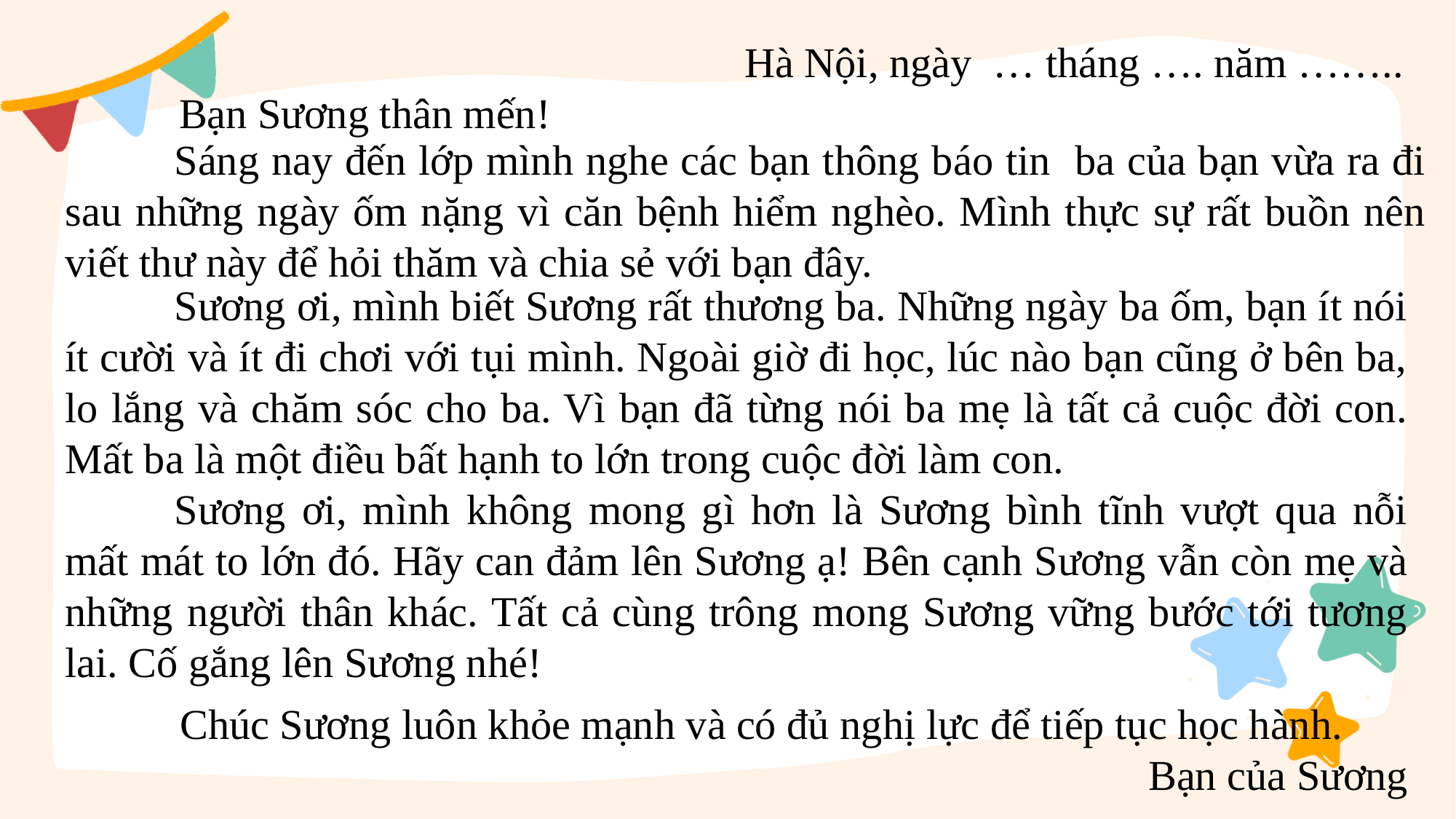

Hà Nội, ngày  … tháng …. năm ……..
	Bạn Sương thân mến!
	Sáng nay đến lớp mình nghe các bạn thông báo tin  ba của bạn vừa ra đi sau những ngày ốm nặng vì căn bệnh hiểm nghèo. Mình thực sự rất buồn nên viết thư này để hỏi thăm và chia sẻ với bạn đây.
	Sương ơi, mình biết Sương rất thương ba. Những ngày ba ốm, bạn ít nói ít cười và ít đi chơi với tụi mình. Ngoài giờ đi học, lúc nào bạn cũng ở bên ba, lo lắng và chăm sóc cho ba. Vì bạn đã từng nói ba mẹ là tất cả cuộc đời con. Mất ba là một điều bất hạnh to lớn trong cuộc đời làm con.
	Sương ơi, mình không mong gì hơn là Sương bình tĩnh vượt qua nỗi mất mát to lớn đó. Hãy can đảm lên Sương ạ! Bên cạnh Sương vẫn còn mẹ và những người thân khác. Tất cả cùng trông mong Sương vững bước tới tương lai. Cố gắng lên Sương nhé!
	  Chúc Sương luôn khỏe mạnh và có đủ nghị lực để tiếp tục học hành.
      Bạn của Sương